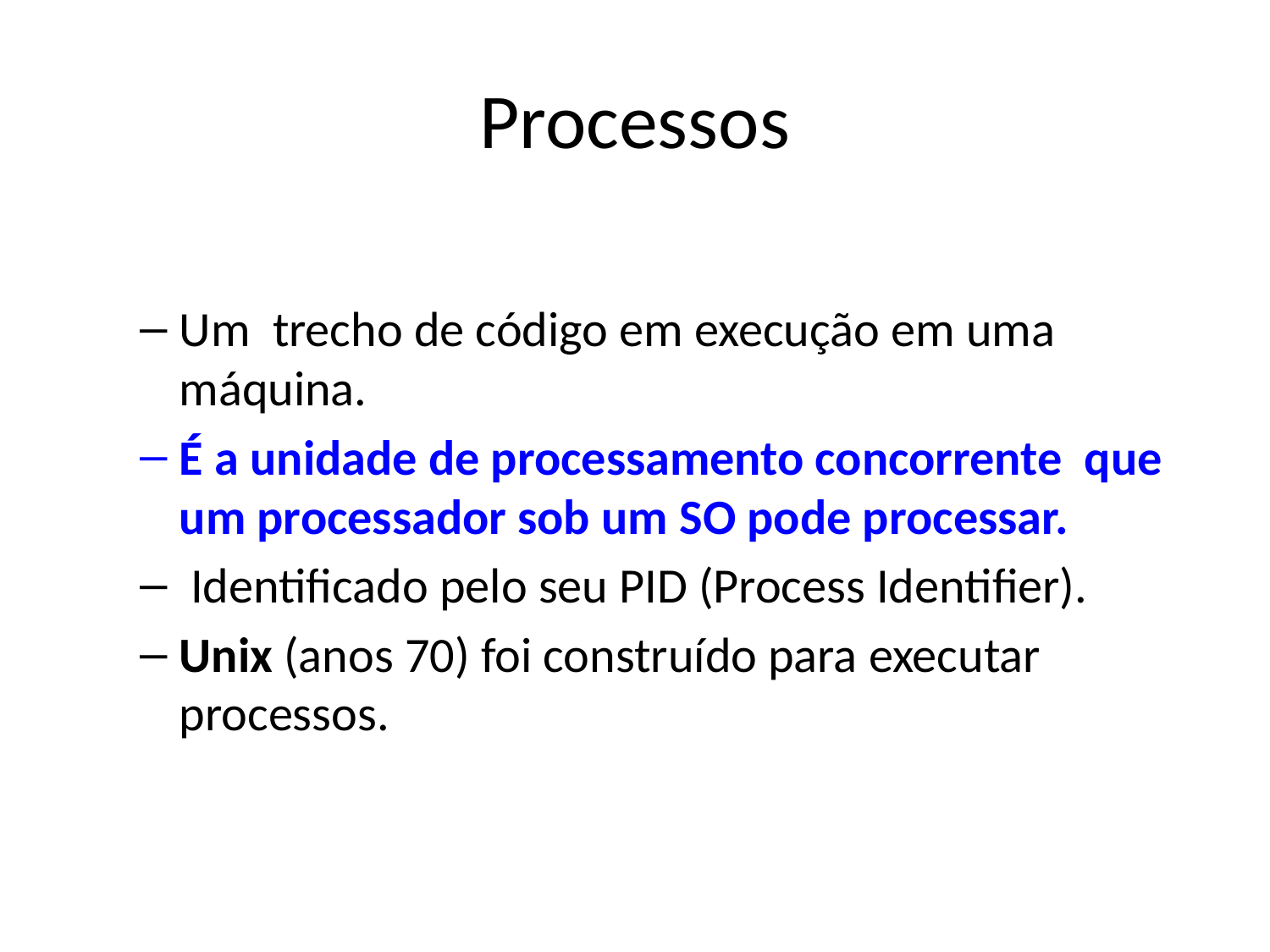

# Processos

Um  trecho de código em execução em uma máquina.
É a unidade de processamento concorrente  que um processador sob um SO pode processar.
 Identificado pelo seu PID (Process Identifier).
Unix (anos 70) foi construído para executar processos.